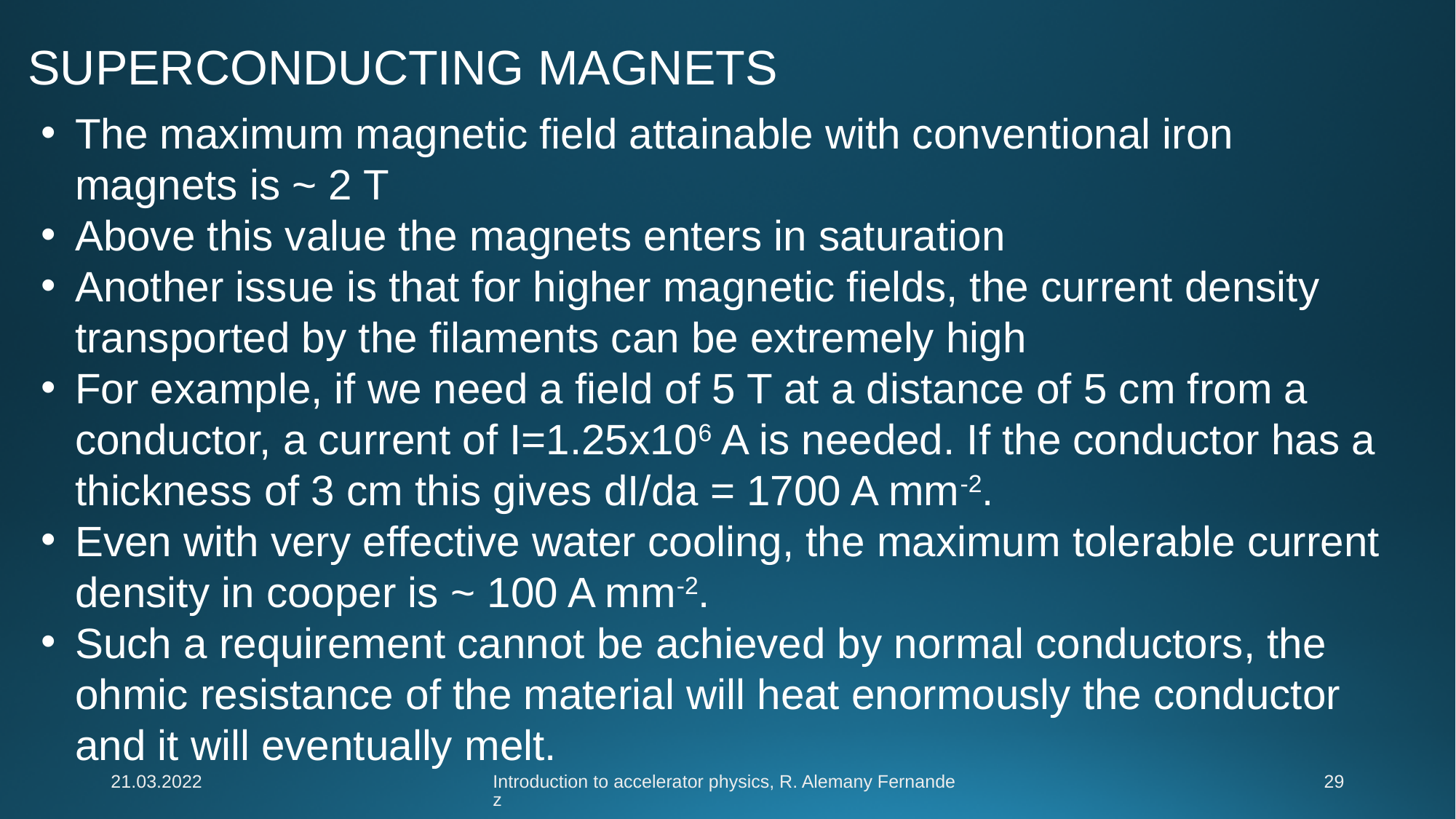

SUPERCONDUCTING MAGNETS
The maximum magnetic field attainable with conventional iron magnets is ~ 2 T
Above this value the magnets enters in saturation
Another issue is that for higher magnetic fields, the current density transported by the filaments can be extremely high
For example, if we need a field of 5 T at a distance of 5 cm from a conductor, a current of I=1.25x106 A is needed. If the conductor has a thickness of 3 cm this gives dI/da = 1700 A mm-2.
Even with very effective water cooling, the maximum tolerable current density in cooper is ~ 100 A mm-2.
Such a requirement cannot be achieved by normal conductors, the ohmic resistance of the material will heat enormously the conductor and it will eventually melt.
21.03.2022
Introduction to accelerator physics, R. Alemany Fernandez
29